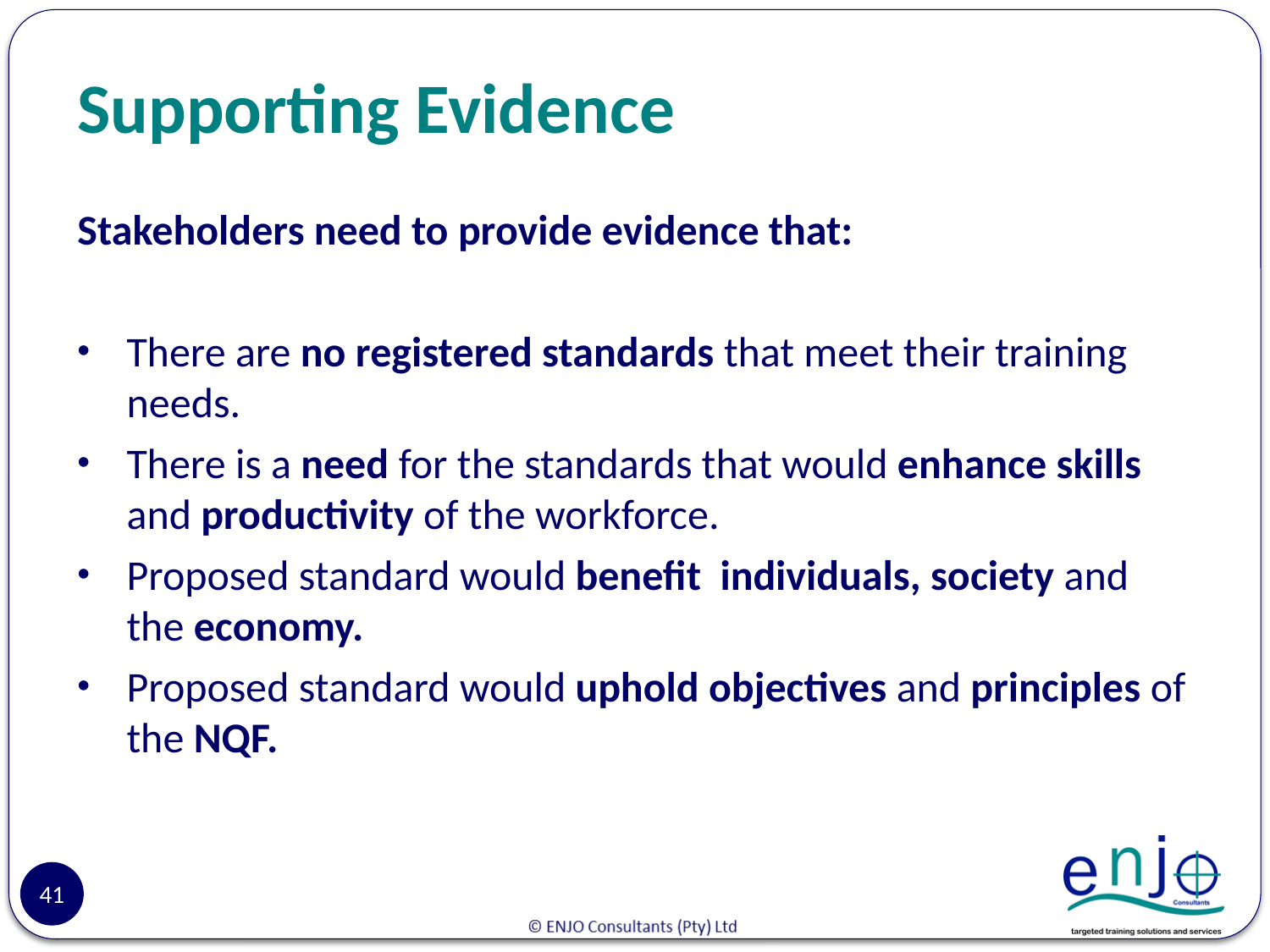

# Supporting Evidence
Stakeholders need to provide evidence that:

There are no registered standards that meet their training needs.
There is a need for the standards that would enhance skills and productivity of the workforce.
Proposed standard would benefit  individuals, society and the economy.
Proposed standard would uphold objectives and principles of the NQF.

41